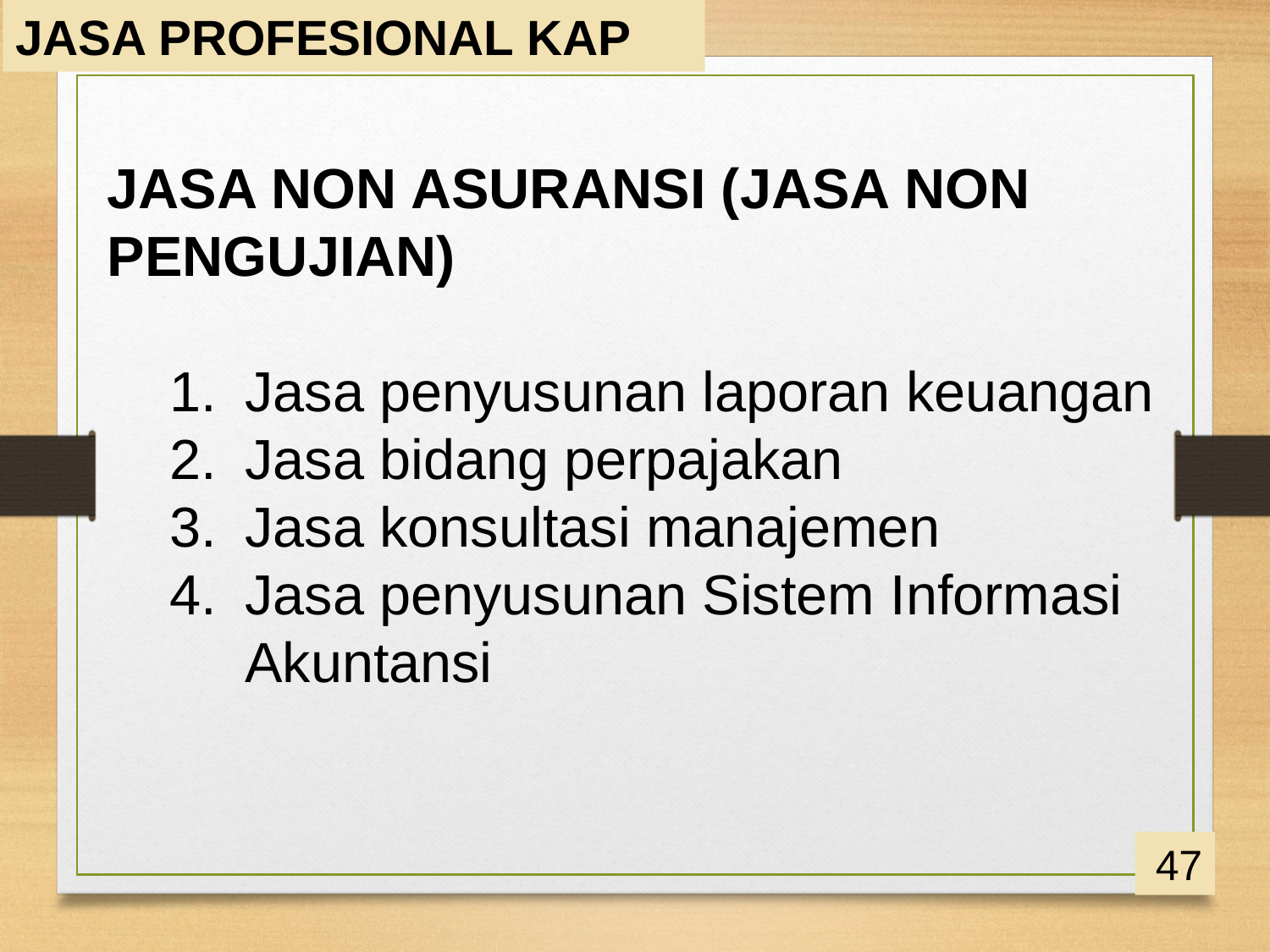

JASA PROFESIONAL KAP
JASA NON ASURANSI (JASA NON PENGUJIAN)

Jasa penyusunan laporan keuangan
Jasa bidang perpajakan
Jasa konsultasi manajemen
Jasa penyusunan Sistem Informasi Akuntansi
47